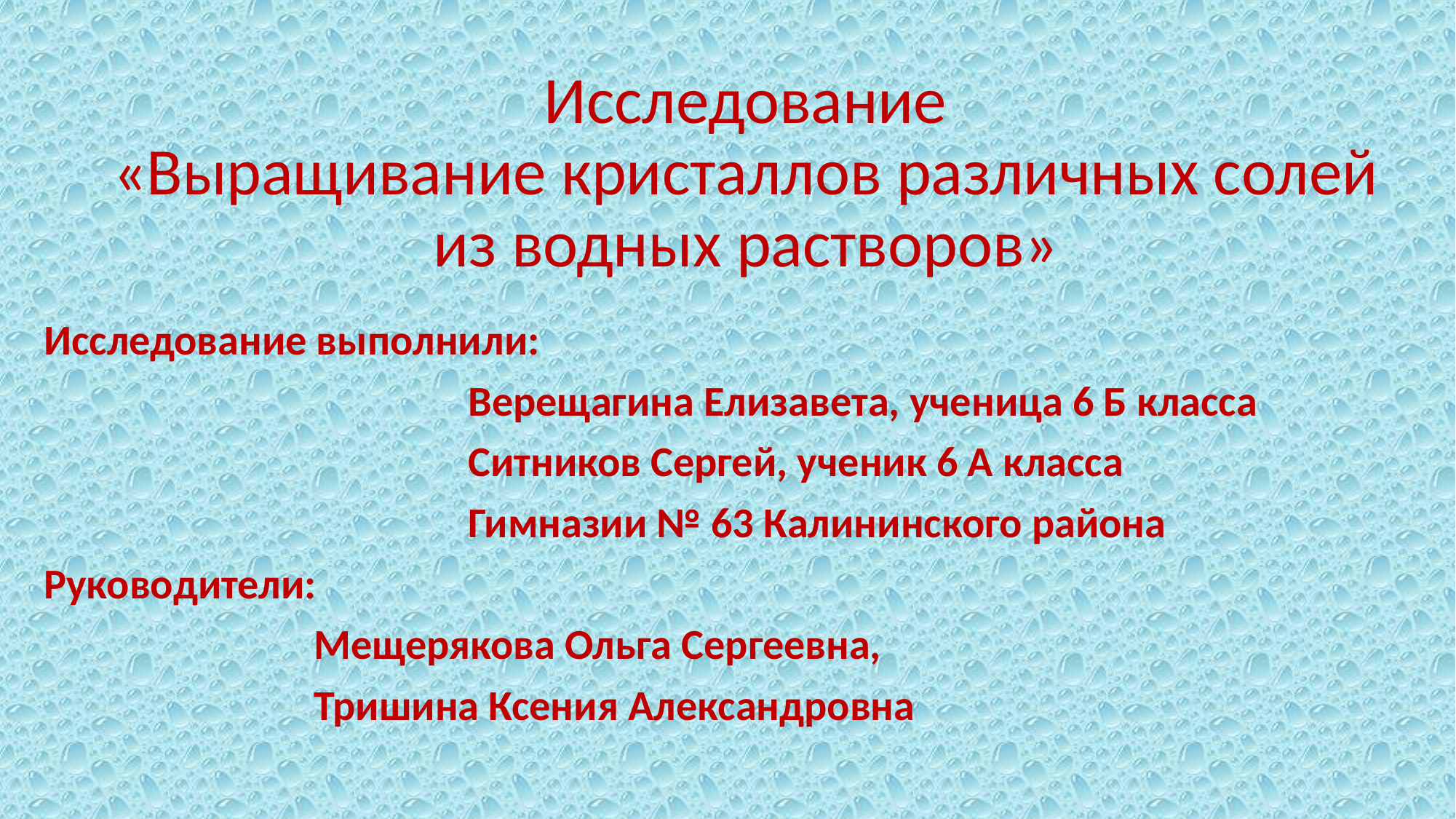

# Исследование «Выращивание кристаллов различных солей из водных растворов»
Исследование выполнили:
                                            Верещагина Елизавета, ученица 6 Б класса
                                            Ситников Сергей, ученик 6 А класса
                                            Гимназии № 63 Калининского района
Руководители:
                            Мещерякова Ольга Сергеевна,
                            Тришина Ксения Александровна